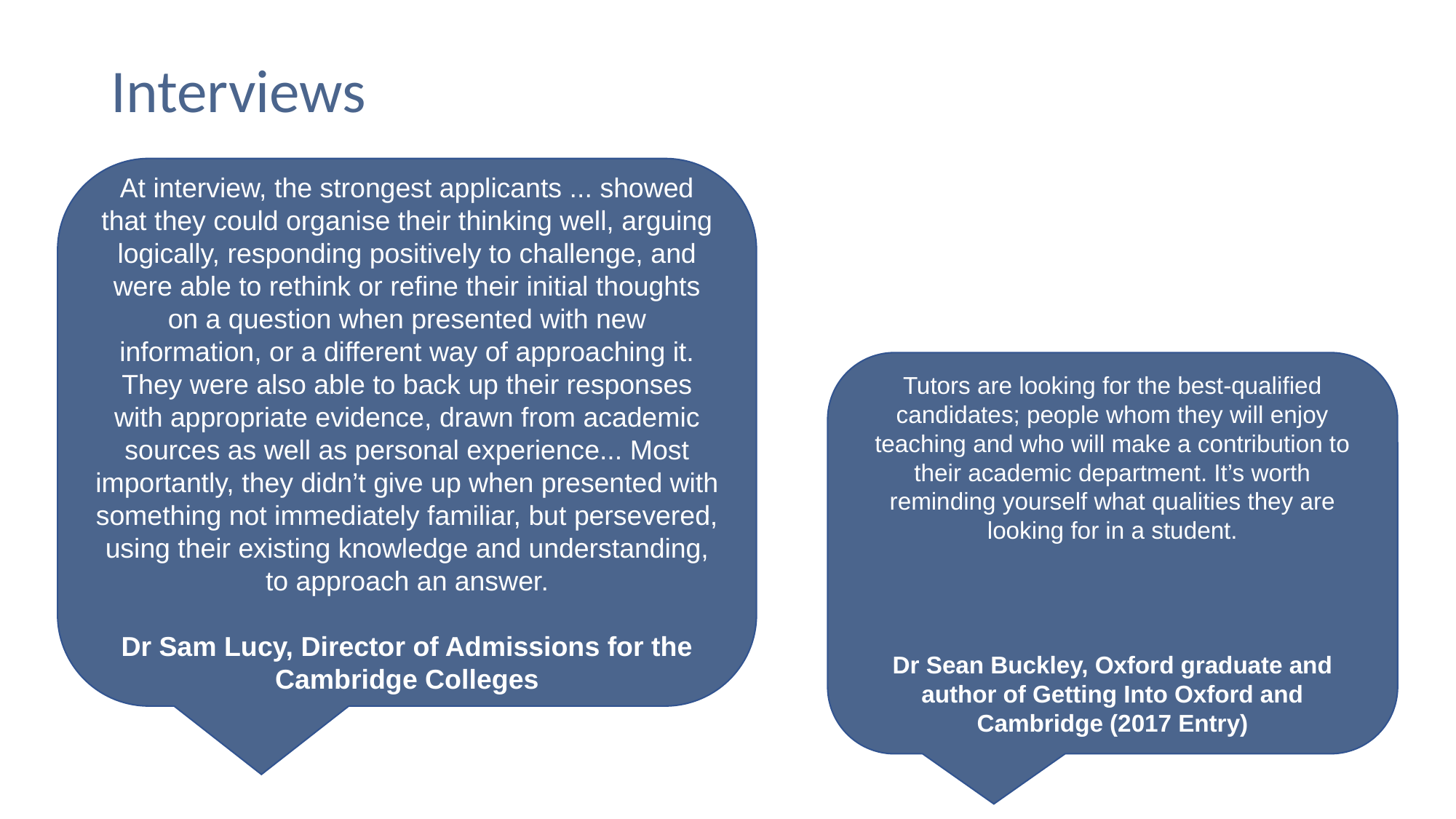

Interviews
At interview, the strongest applicants ... showed that they could organise their thinking well, arguing logically, responding positively to challenge, and were able to rethink or refine their initial thoughts on a question when presented with new information, or a different way of approaching it. They were also able to back up their responses with appropriate evidence, drawn from academic sources as well as personal experience... Most importantly, they didn’t give up when presented with something not immediately familiar, but persevered, using their existing knowledge and understanding, to approach an answer.

Dr Sam Lucy, Director of Admissions for the Cambridge Colleges
Tutors are looking for the best-qualified candidates; people whom they will enjoy teaching and who will make a contribution to their academic department. It’s worth reminding yourself what qualities they are looking for in a student.

Dr Sean Buckley, Oxford graduate and author of Getting Into Oxford and Cambridge (2017 Entry)